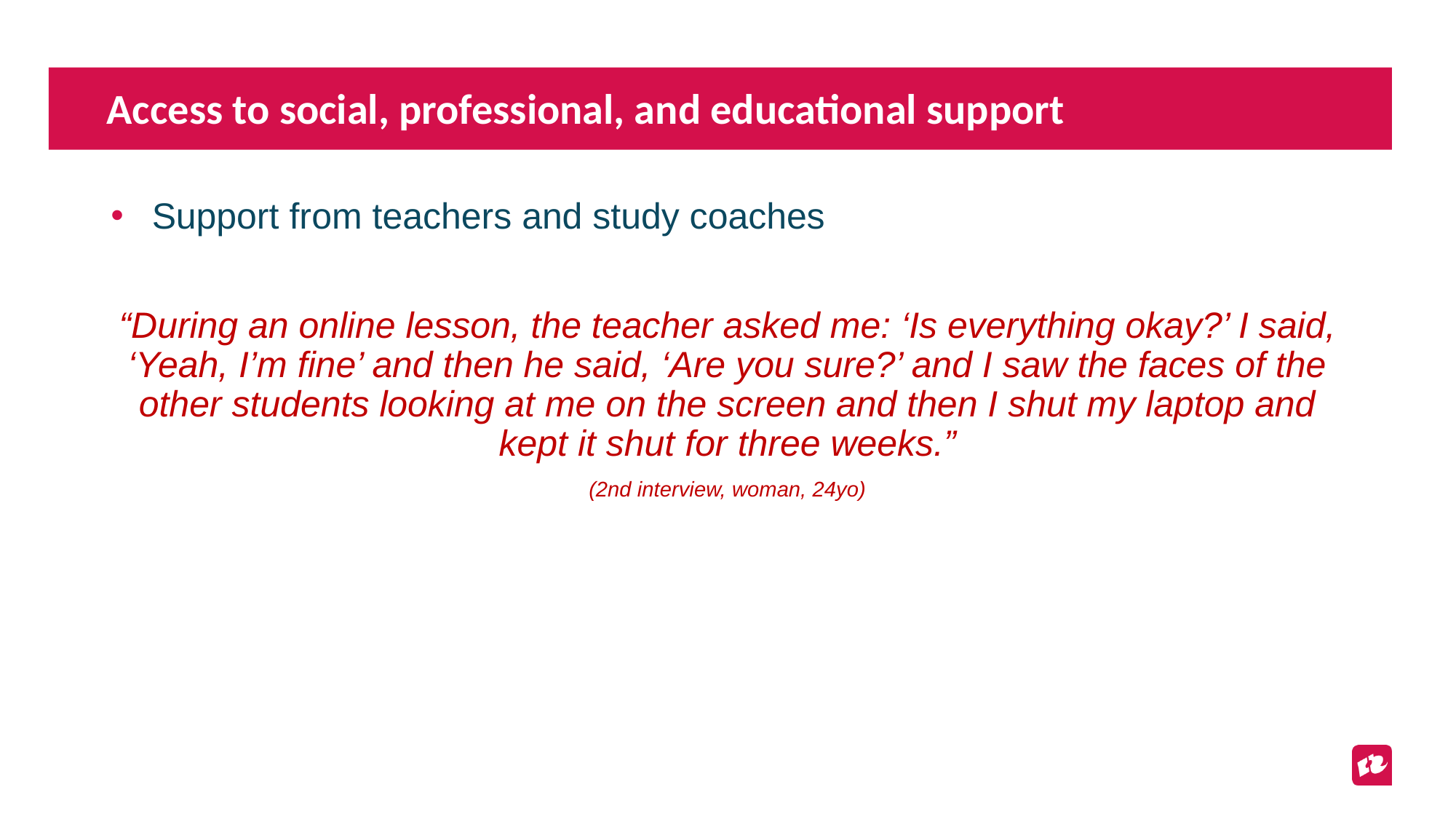

# Access to social, professional, and educational support
Support from teachers and study coaches

“During an online lesson, the teacher asked me: ‘Is everything okay?’ I said, ‘Yeah, I’m fine’ and then he said, ‘Are you sure?’ and I saw the faces of the other students looking at me on the screen and then I shut my laptop and kept it shut for three weeks.”
(2nd interview, woman, 24yo)